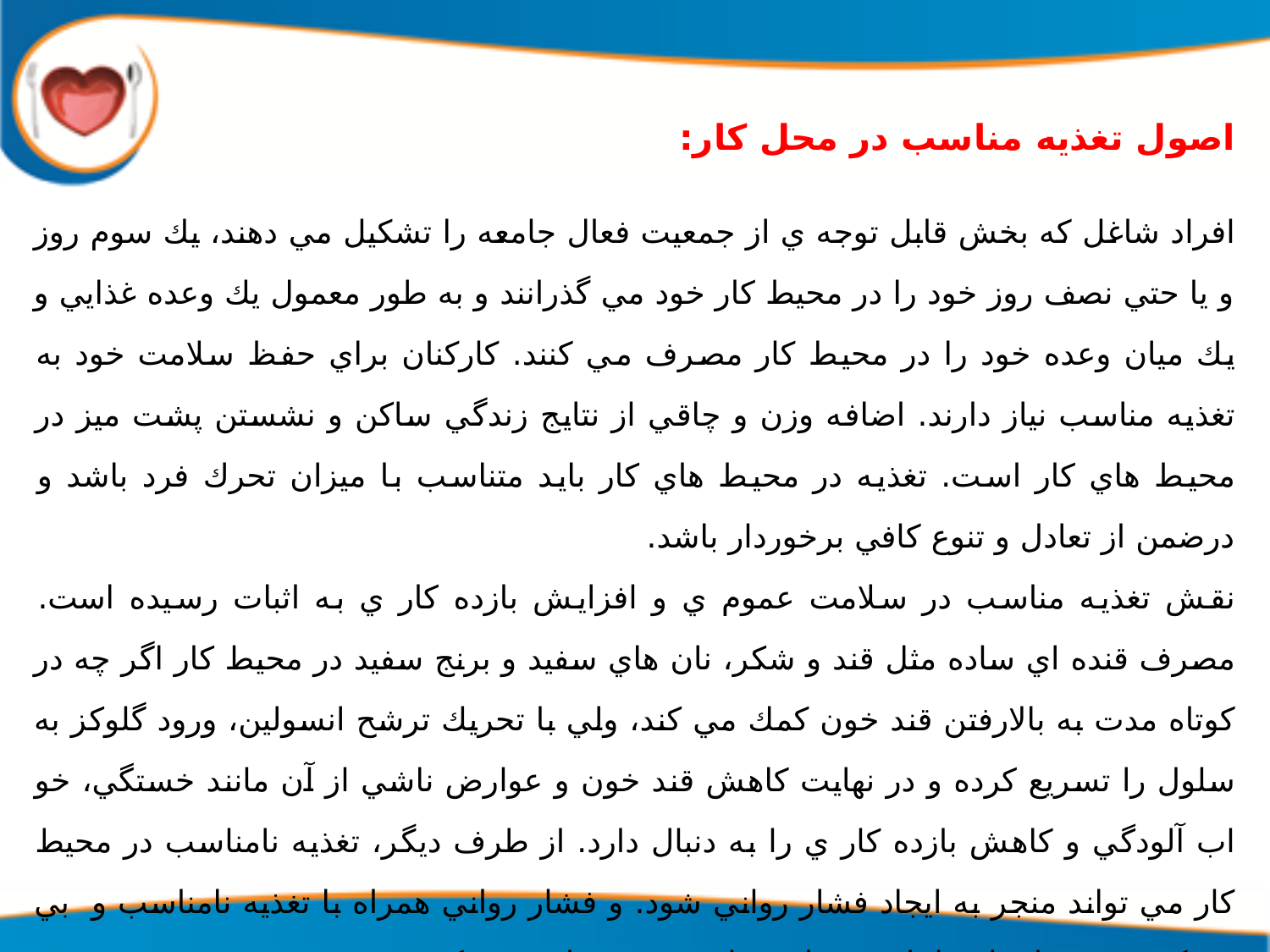

اصول تغذيه مناسب در محل كار:

افراد شاغل كه بخش قابل توجه ي از جمعيت فعال جامعه را تشكیل مي دهند، يك سوم روز و يا حتي نصف روز خود را در محيط كار خود مي گذرانند و به طور معمول يك وعده غذايي و يك ميان وعده خود را در محيط كار مصرف مي كنند. كاركنان براي حفظ سلامت خود به تغذيه مناسب نياز دارند. اضافه وزن و چاقي از نتايج زندگي ساكن و نشستن پشت ميز در محيط هاي كار است. تغذيه در محيط هاي كار بايد متناسب با ميزان تحرك فرد باشد و درضمن از تعادل و تنوع كافي برخوردار باشد.
نقش تغذيه مناسب در سلامت عموم ي و افزايش بازده كار ي به اثبات رسيده است. مصرف قنده اي ساده مثل قند و شكر، نان هاي سفيد و برنج سفيد در محيط كار اگر چه در كوتاه مدت به بالارفتن قند خون كمك مي كند، ولي با تحريك ترشح انسولين، ورود گلوكز به سلول را تسريع كرده و در نهايت كاهش قند خون و عوارض ناشي از آن مانند خستگي، خو اب آلودگي و كاهش بازده كار ي را به دنبال دارد. از طرف ديگر، تغذيه نامناسب در محيط كار مي تواند منجر به ايجاد فشار رواني شود. و فشار رواني همراه با تغذيه نامناسب و  بي تحركي زمينه را برا ي ابتلا به بيماري هاي مزمن فراهم مي كند.